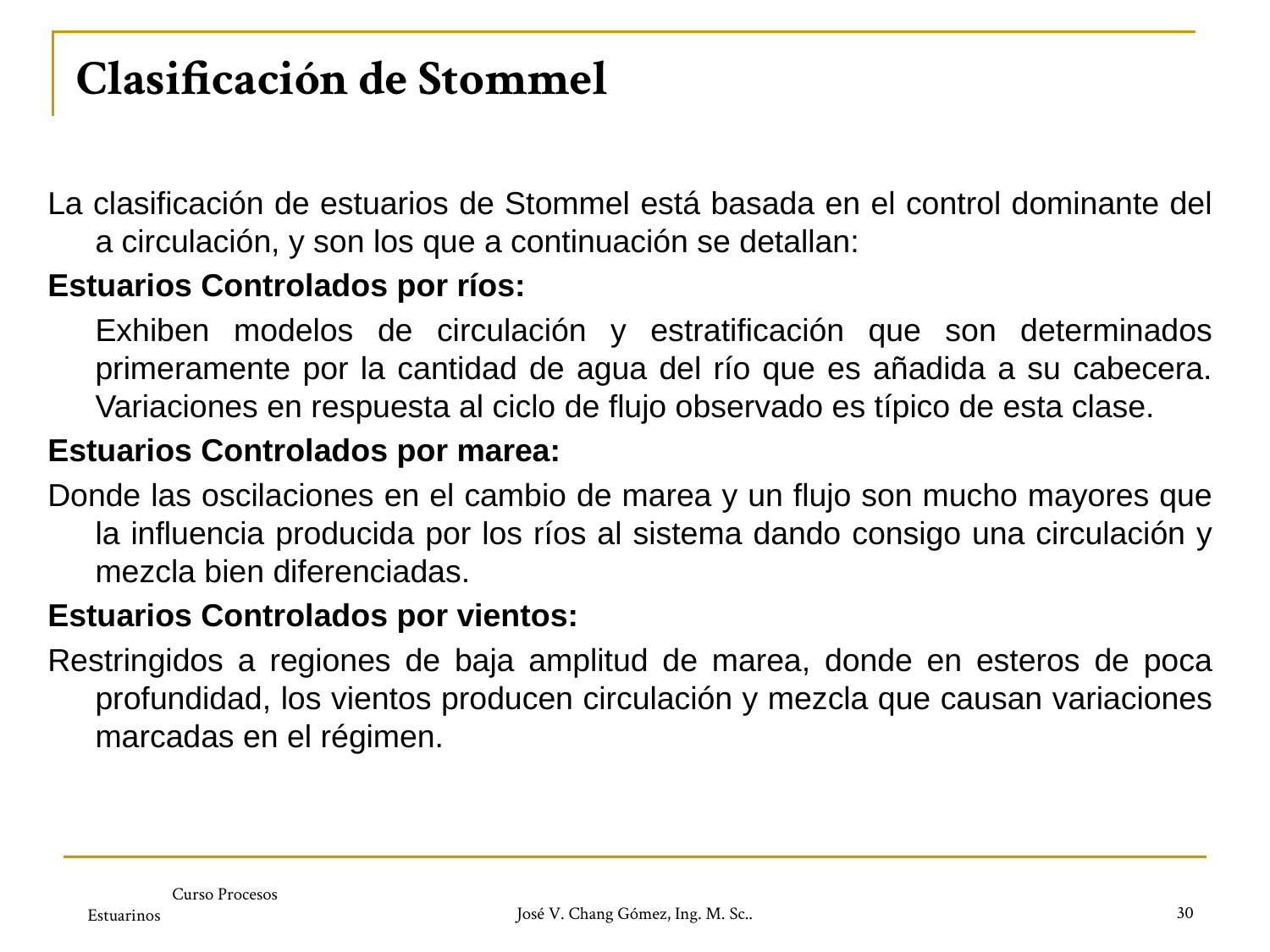

# Clasificación de Stommel
La clasificación de estuarios de Stommel está basada en el control dominante del a circulación, y son los que a continuación se detallan:
Estuarios Controlados por ríos:
	Exhiben modelos de circulación y estratificación que son determinados primeramente por la cantidad de agua del río que es añadida a su cabecera. Variaciones en respuesta al ciclo de flujo observado es típico de esta clase.
Estuarios Controlados por marea:
Donde las oscilaciones en el cambio de marea y un flujo son mucho mayores que la influencia producida por los ríos al sistema dando consigo una circulación y mezcla bien diferenciadas.
Estuarios Controlados por vientos:
Restringidos a regiones de baja amplitud de marea, donde en esteros de poca profundidad, los vientos producen circulación y mezcla que causan variaciones marcadas en el régimen.

30
José V. Chang Gómez, Ing. M. Sc..

                                                                                      Curso Procesos Estuarinos